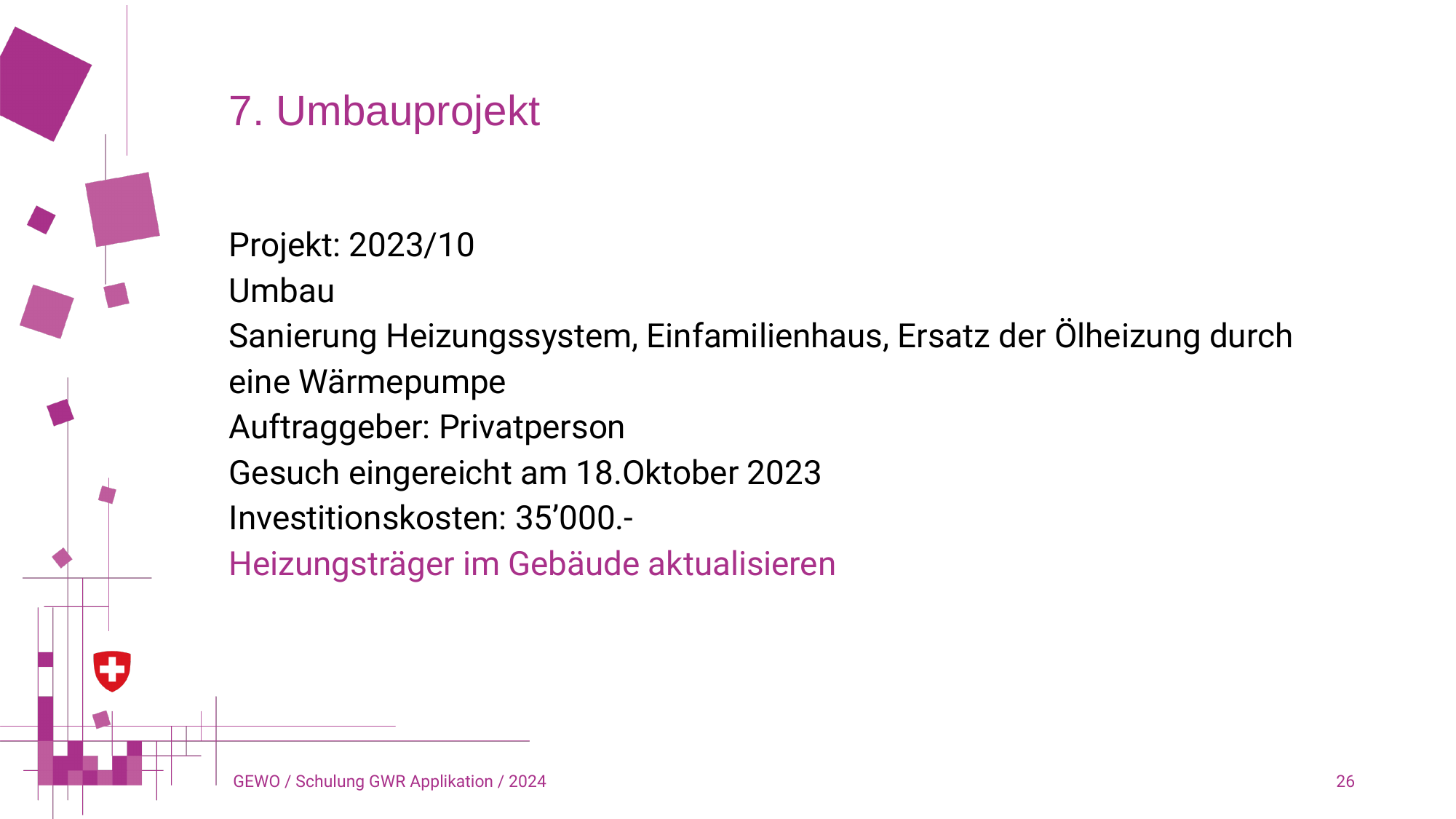

# 7. Umbauprojekt
Projekt: 2023/10
Umbau
Sanierung Heizungssystem, Einfamilienhaus, Ersatz der Ölheizung durch eine Wärmepumpe
Auftraggeber: Privatperson
Gesuch eingereicht am 18.Oktober 2023
Investitionskosten: 35’000.-
Heizungsträger im Gebäude aktualisieren

 GEWO / Schulung GWR Applikation / 2024
26